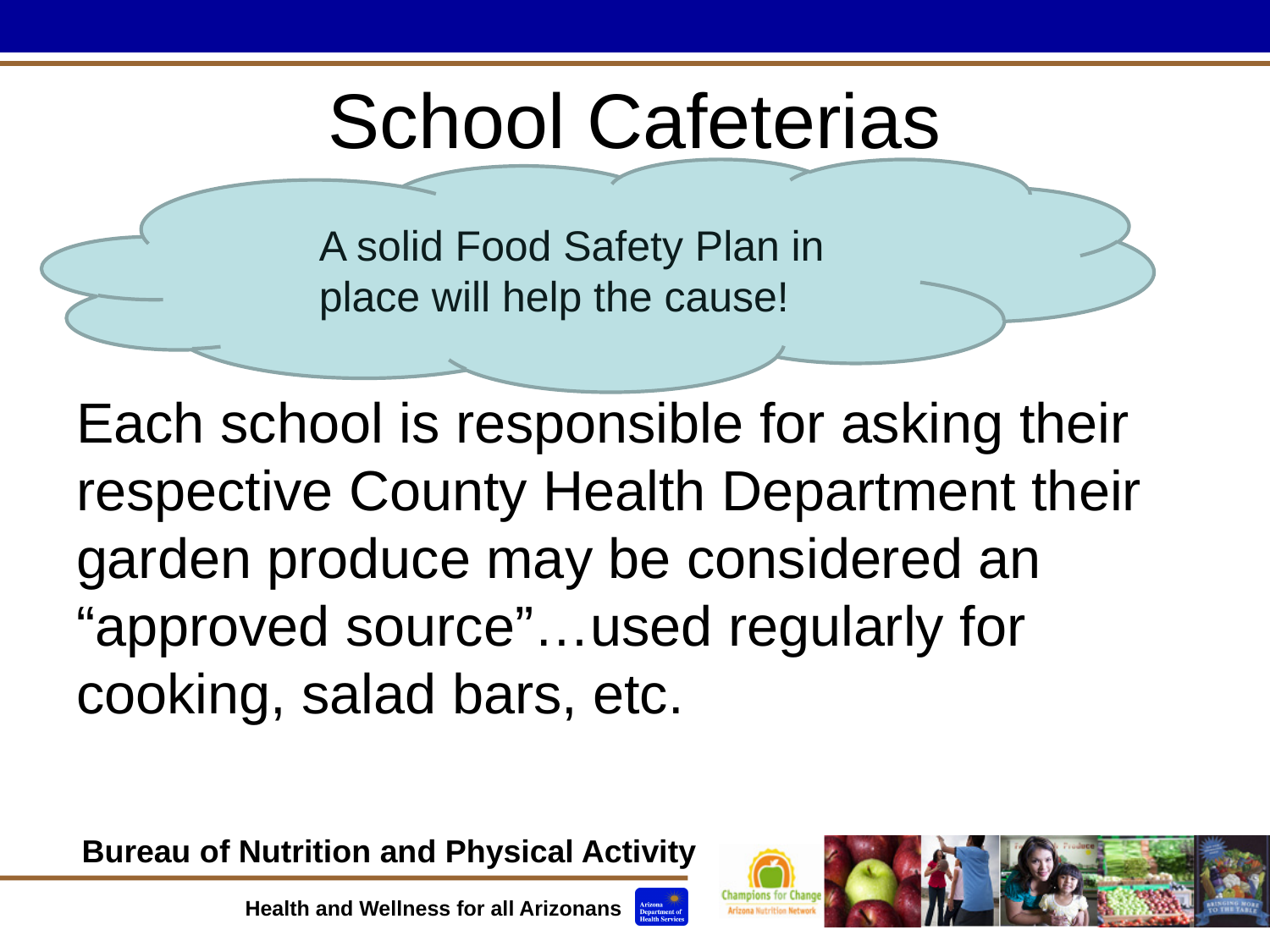

# School Cafeterias
A solid Food Safety Plan in place will help the cause!

Each school is responsible for asking their  respective County Health Department their garden produce may be considered an “approved source”…used regularly for cooking, salad bars, etc.